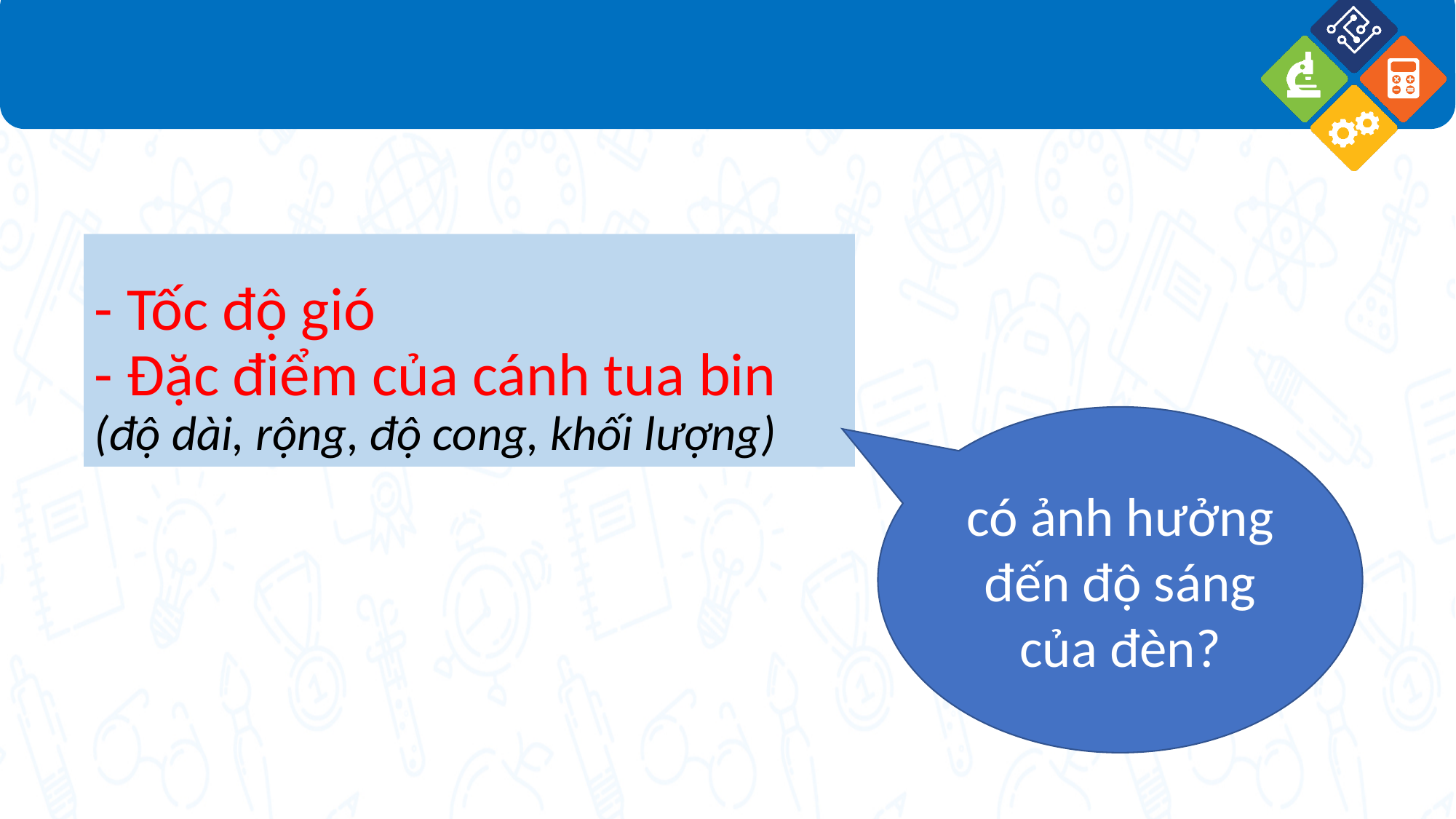

# - Tốc độ gió - Đặc điểm của cánh tua bin (độ dài, rộng, độ cong, khối lượng)
có ảnh hưởng đến độ sáng của đèn?